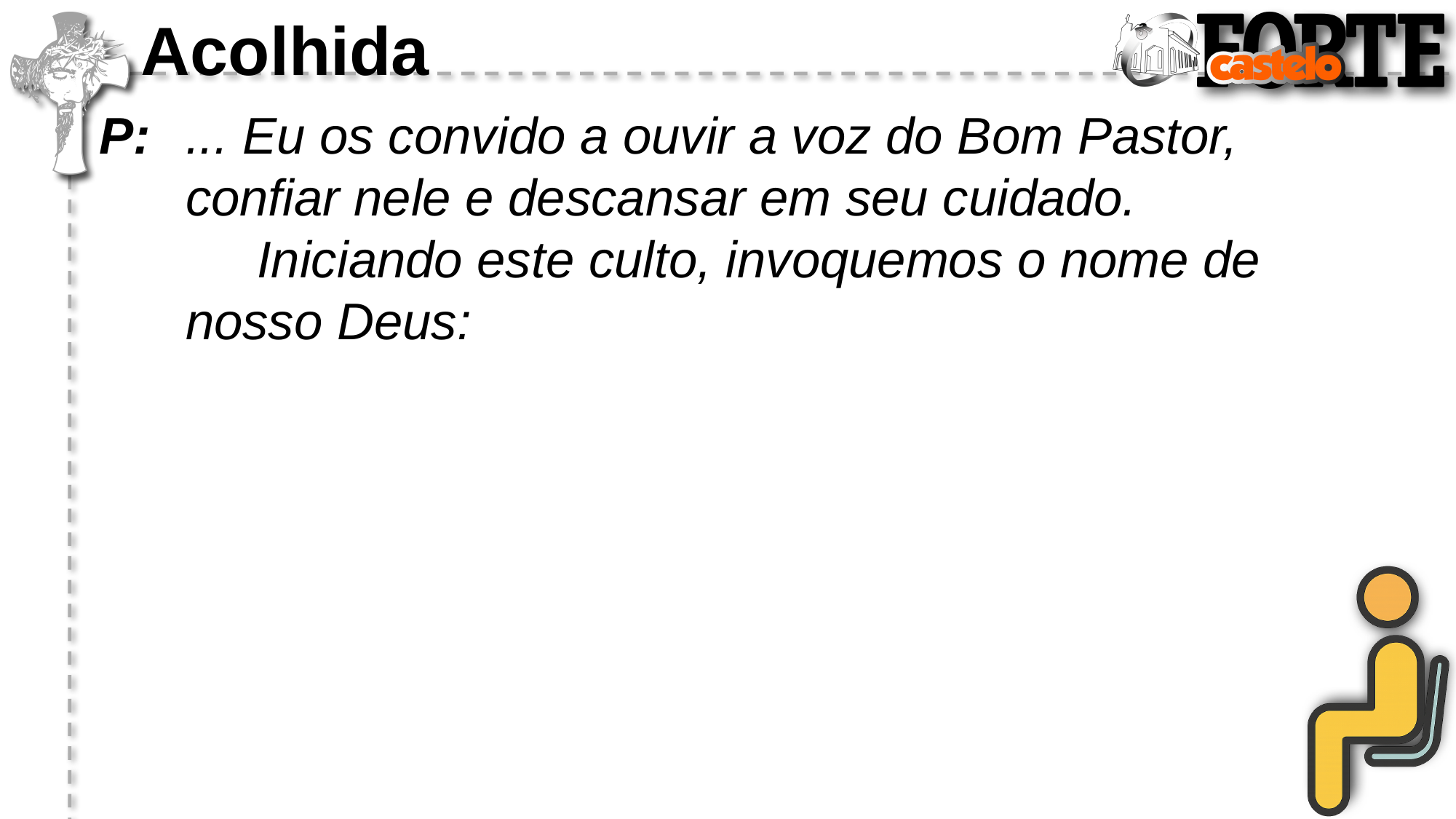

Acolhida
P:	... Eu os convido a ouvir a voz do Bom Pastor, confiar nele e descansar em seu cuidado.
     Iniciando este culto, invoquemos o nome de nosso Deus: